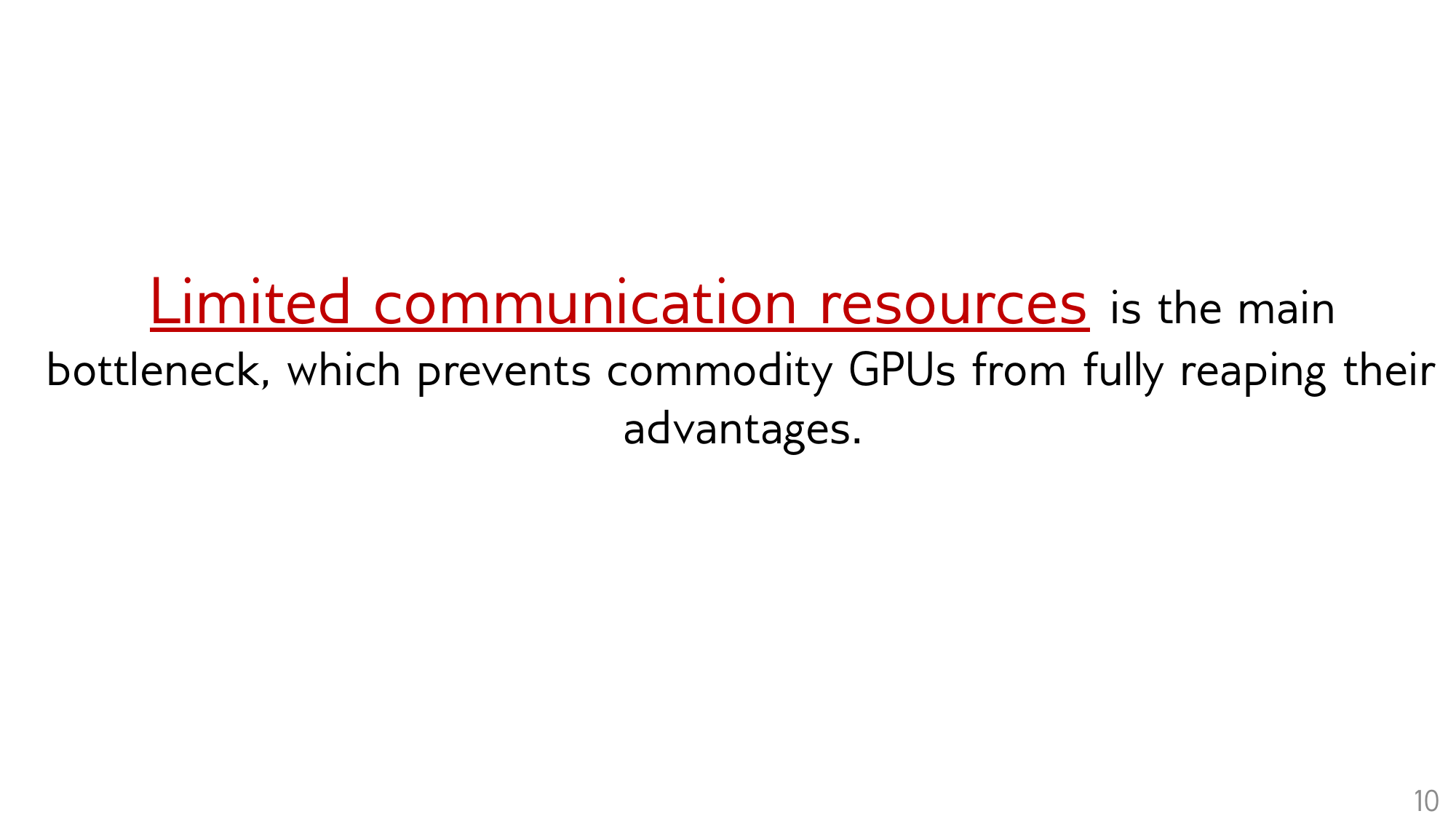

Limited communication resources is the main bottleneck, which prevents commodity GPUs from fully reaping their advantages.
10